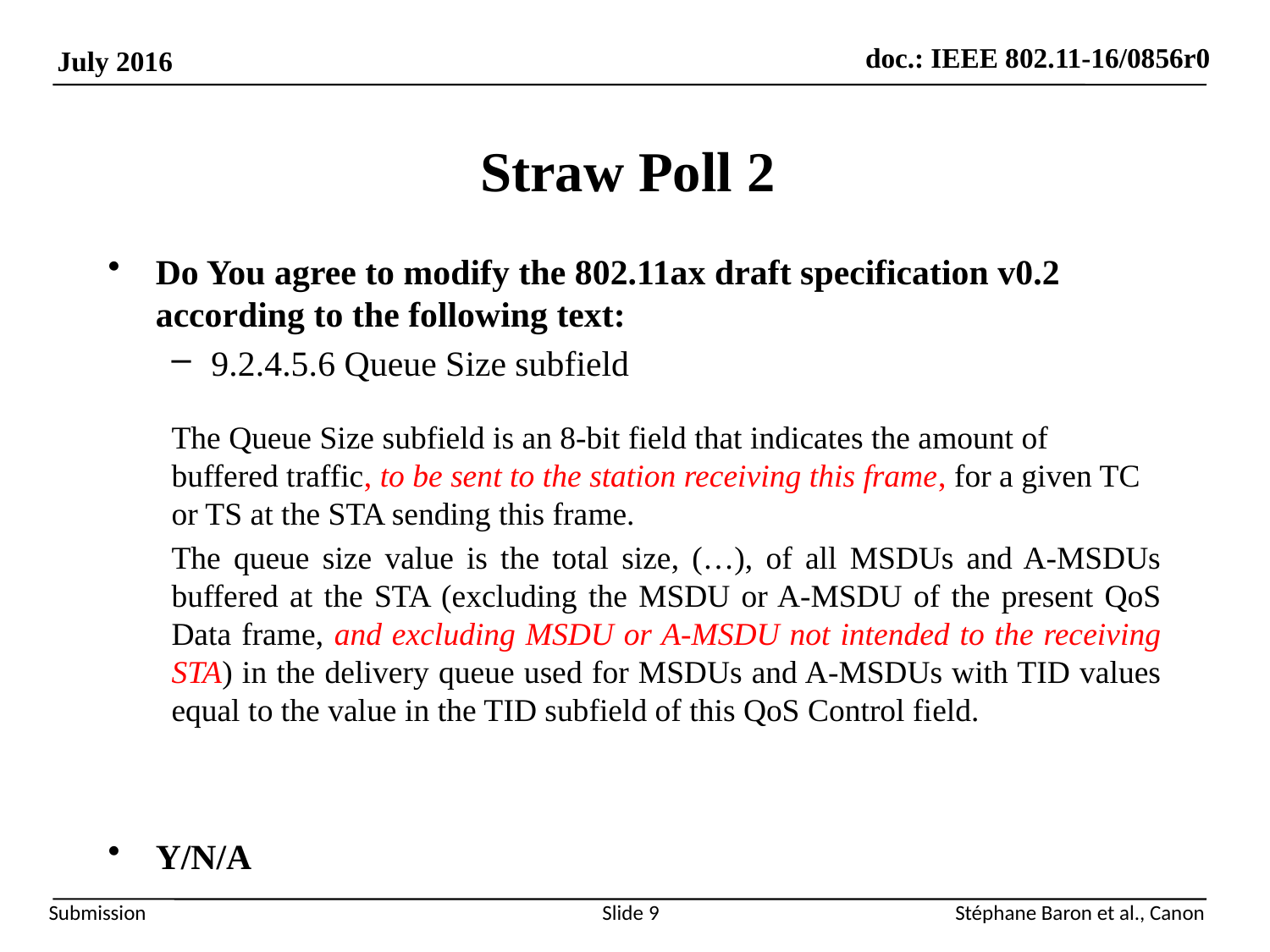

Straw Poll 2
Do You agree to modify the 802.11ax draft specification v0.2 according to the following text:
9.2.4.5.6 Queue Size subfield

The Queue Size subfield is an 8-bit field that indicates the amount of buffered traffic, to be sent to the station receiving this frame, for a given TC or TS at the STA sending this frame.
The queue size value is the total size, (…), of all MSDUs and A-MSDUs buffered at the STA (excluding the MSDU or A-MSDU of the present QoS Data frame, and excluding MSDU or A-MSDU not intended to the receiving STA) in the delivery queue used for MSDUs and A-MSDUs with TID values equal to the value in the TID subfield of this QoS Control field.

Y/N/A
Slide 9